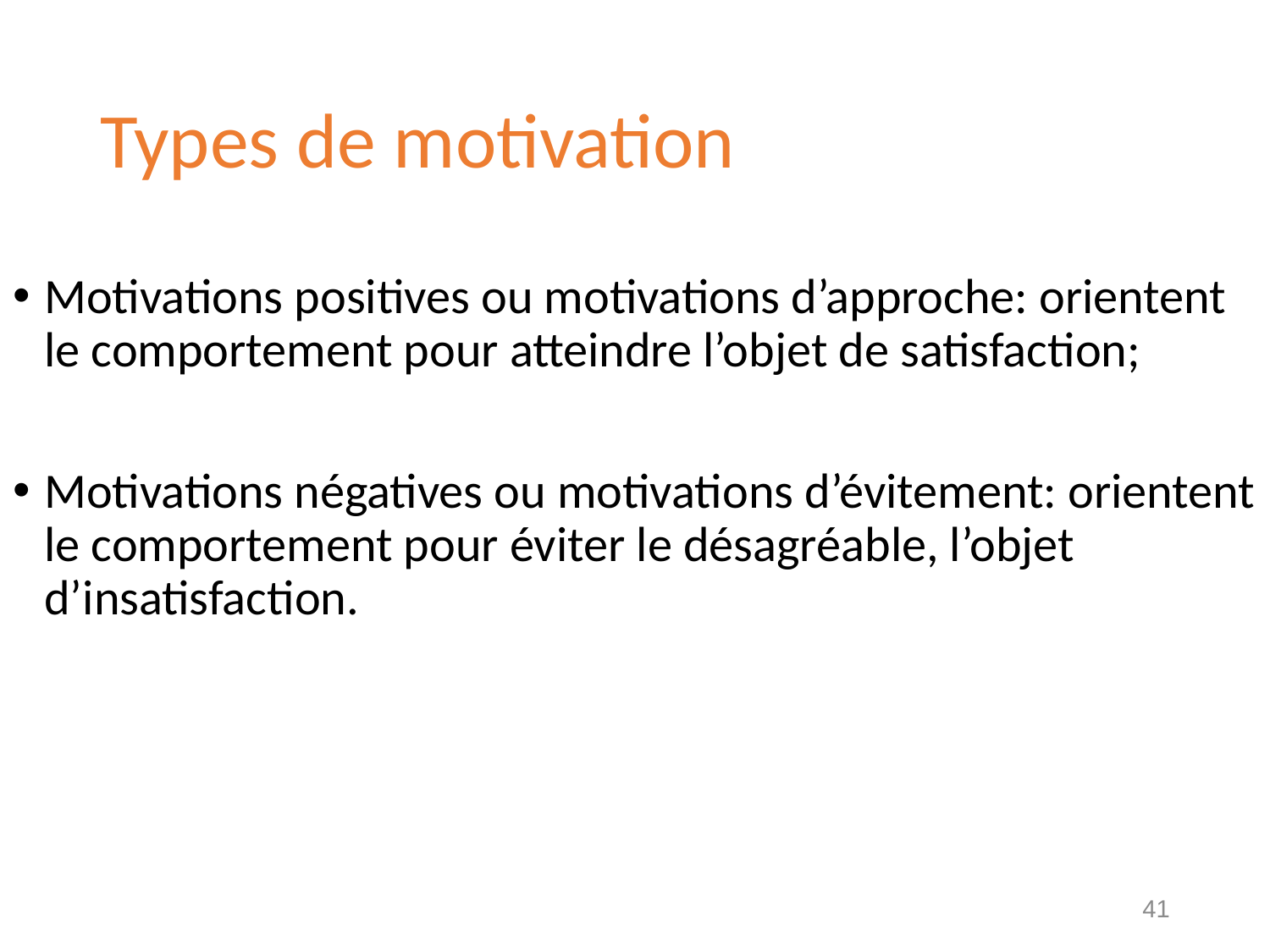

# Types de motivation
Motivations positives ou motivations d’approche: orientent le comportement pour atteindre l’objet de satisfaction;

Motivations négatives ou motivations d’évitement: orientent le comportement pour éviter le désagréable, l’objet d’insatisfaction.
41